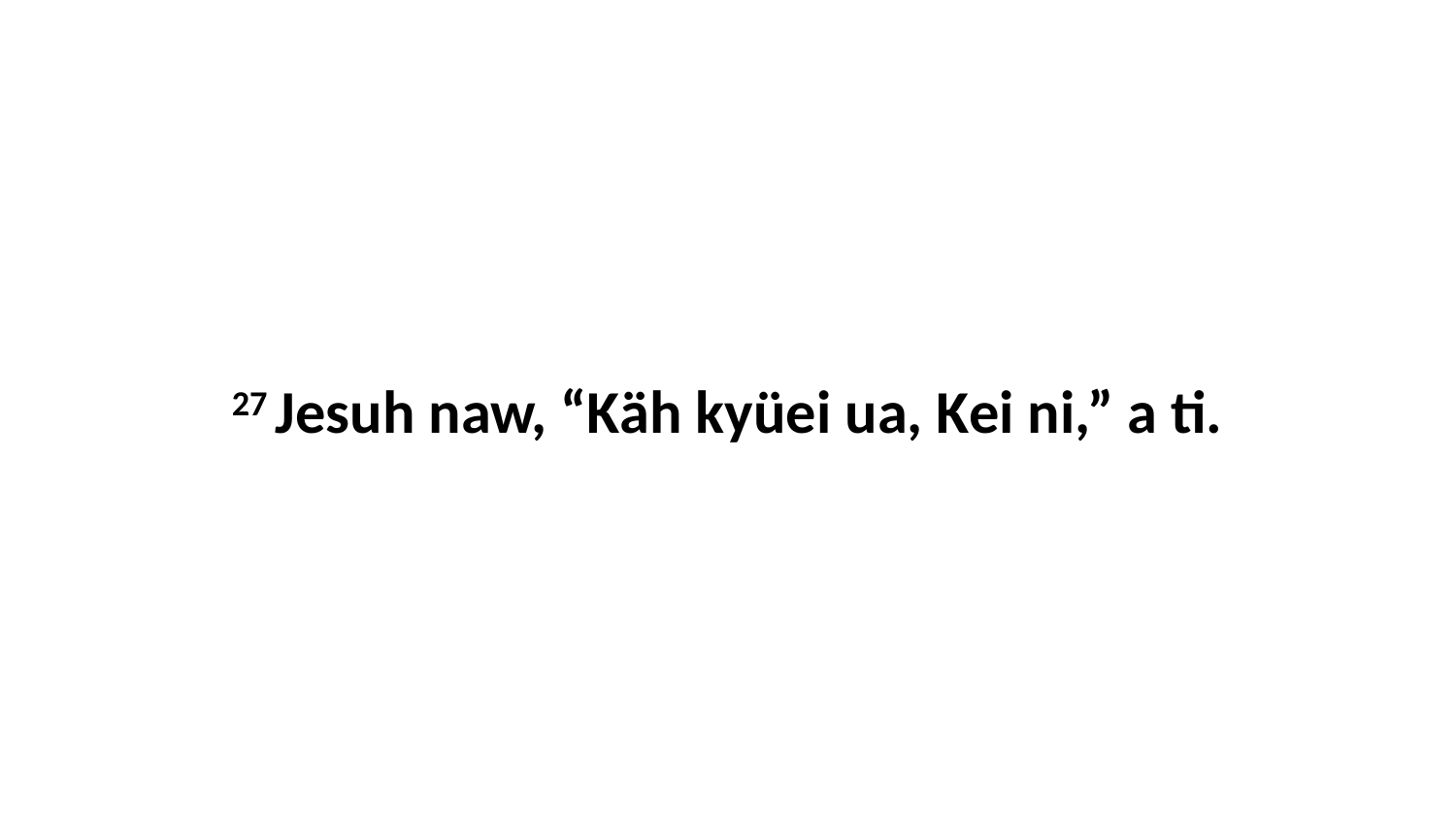

27 Jesuh naw, “Käh kyüei ua, Kei ni,” a ti.